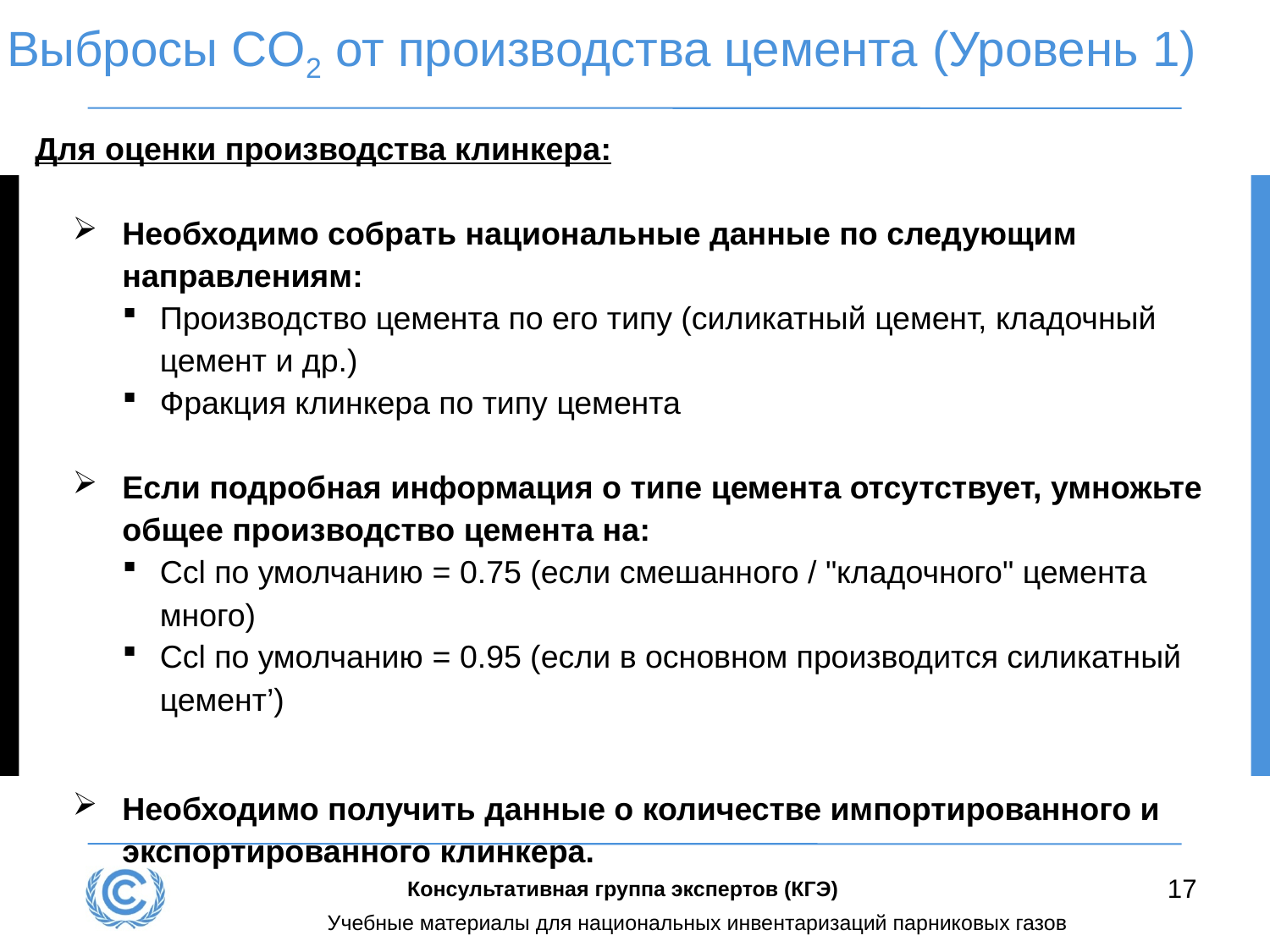

# Выбросы CO2 от производства цемента (Уровень 1)
Для оценки производства клинкера:

Необходимо собрать национальные данные по следующим направлениям:
Производство цемента по его типу (силикатный цемент, кладочный цемент и др.)
Фракция клинкера по типу цемента

Если подробная информация о типе цемента отсутствует, умножьте общее производство цемента на:
Ccl по умолчанию = 0.75 (если смешанного / "кладочного" цемента много)
Ccl по умолчанию = 0.95 (если в основном производится силикатный цемент’)

Необходимо получить данные о количестве импортированного и экспортированного клинкера.
17
Консультативная группа экспертов (КГЭ)
Учебные материалы для национальных инвентаризаций парниковых газов